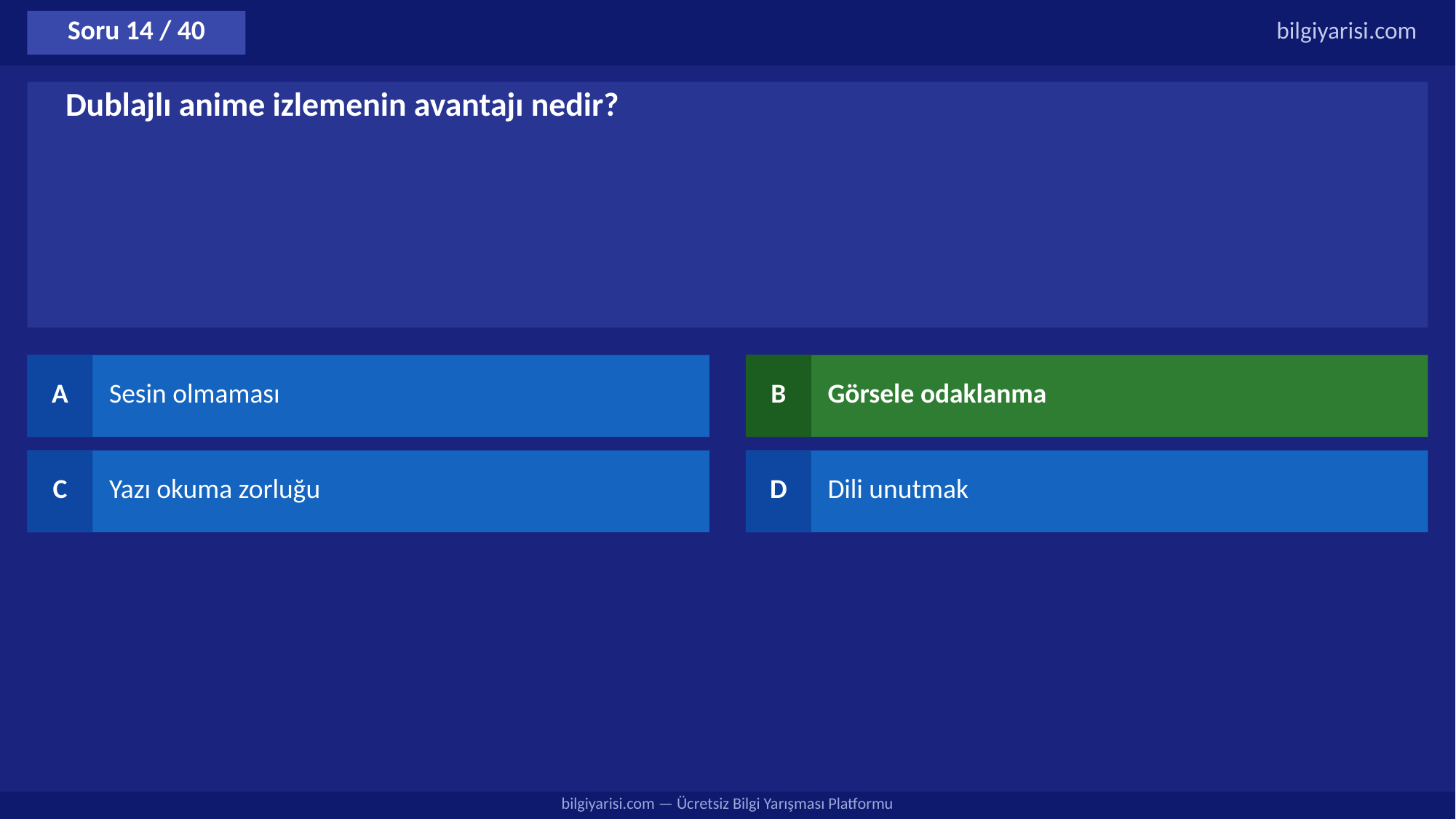

Soru 14 / 40
bilgiyarisi.com

Dublajlı anime izlemenin avantajı nedir?

A
Sesin olmaması

B
Görsele odaklanma

C
Yazı okuma zorluğu

D
Dili unutmak
bilgiyarisi.com — Ücretsiz Bilgi Yarışması Platformu